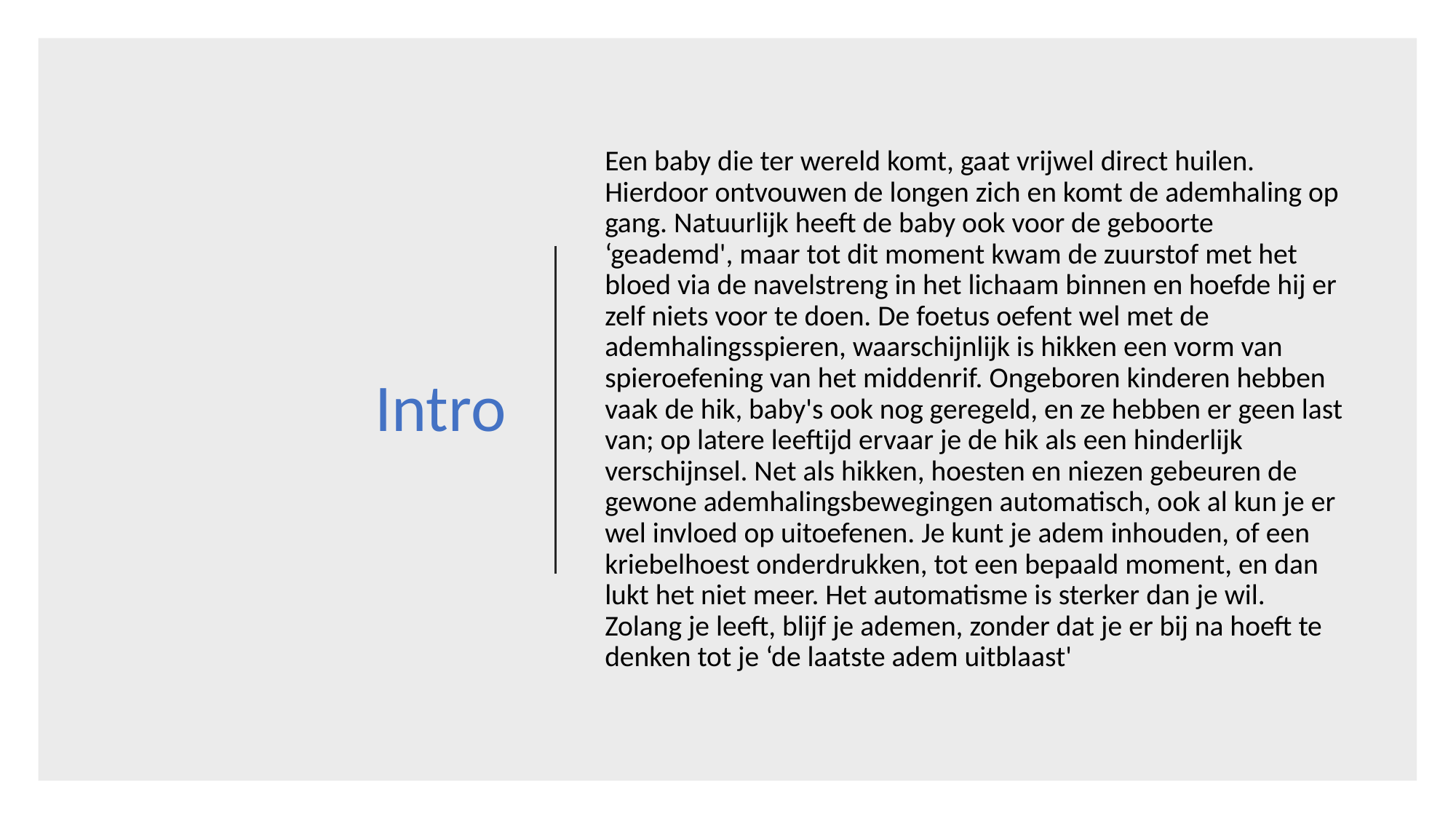

# Intro
Een baby die ter wereld komt, gaat vrijwel direct huilen. Hierdoor ontvouwen de longen zich en komt de ademhaling op gang. Natuurlijk heeft de baby ook voor de geboorte ‘geademd', maar tot dit moment kwam de zuurstof met het bloed via de navelstreng in het lichaam binnen en hoefde hij er zelf niets voor te doen. De foetus oefent wel met de ademhalingsspieren, waarschijnlijk is hikken een vorm van spieroefening van het middenrif. Ongeboren kinderen hebben vaak de hik, baby's ook nog geregeld, en ze hebben er geen last van; op latere leeftijd ervaar je de hik als een hinderlijk verschijnsel. Net als hikken, hoesten en niezen gebeuren de gewone ademhalingsbewegingen automatisch, ook al kun je er wel invloed op uitoefenen. Je kunt je adem inhouden, of een kriebelhoest onderdrukken, tot een bepaald moment, en dan lukt het niet meer. Het automatisme is sterker dan je wil. Zolang je leeft, blijf je ademen, zonder dat je er bij na hoeft te denken tot je ‘de laatste adem uitblaast'